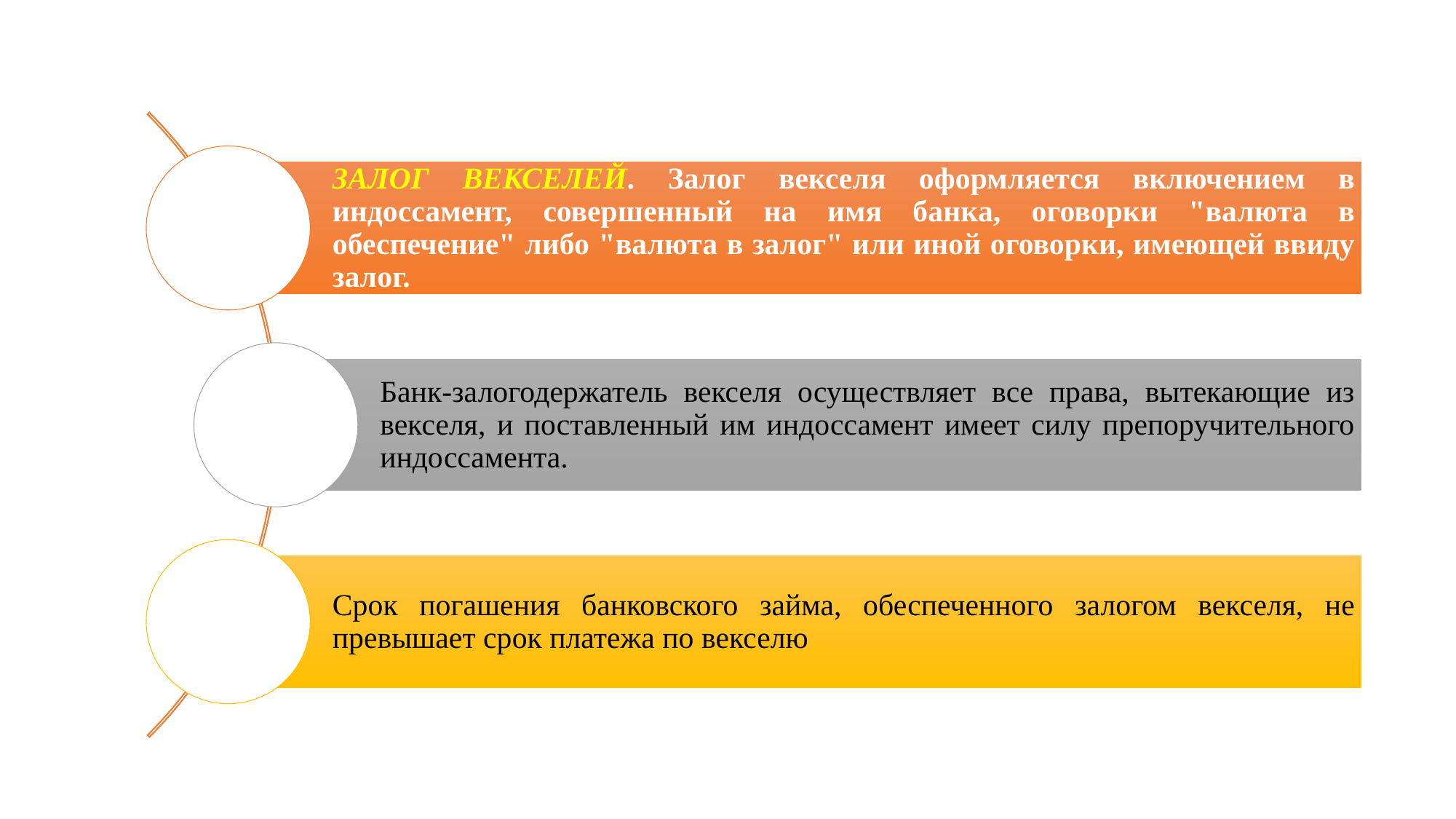

ЗАЛОГ ВЕКСЕЛЕЙ. Залог векселя оформляется включением в индоссамент, совершенный на имя банка, оговорки "валюта в обеспечение" либо "валюта в залог" или иной оговорки, имеющей ввиду залог.
Банк-залогодержатель векселя осуществляет все права, вытекающие из векселя, и поставленный им индоссамент имеет силу препоручительного индоссамента.
Срок погашения банковского займа, обеспеченного залогом векселя, не превышает срок платежа по векселю